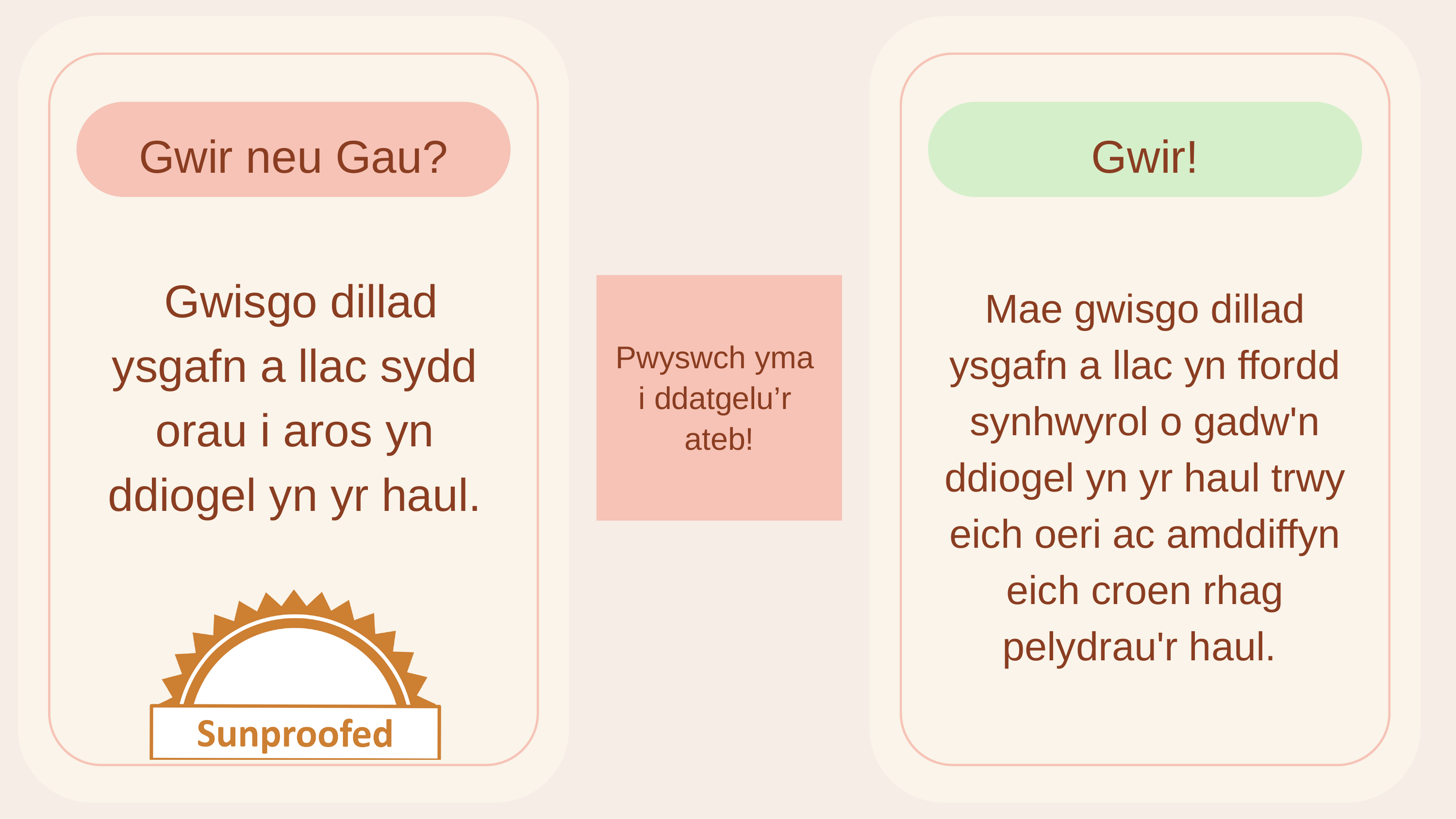

Gwir neu Gau?
 Gwisgo dillad ysgafn a llac sydd orau i aros yn ddiogel yn yr haul.

Gwir!
Mae gwisgo dillad ysgafn a llac yn ffordd synhwyrol o gadw'n ddiogel yn yr haul trwy eich oeri ac amddiffyn eich croen rhag pelydrau'r haul.

Pwyswch yma
i ddatgelu’r
ateb!